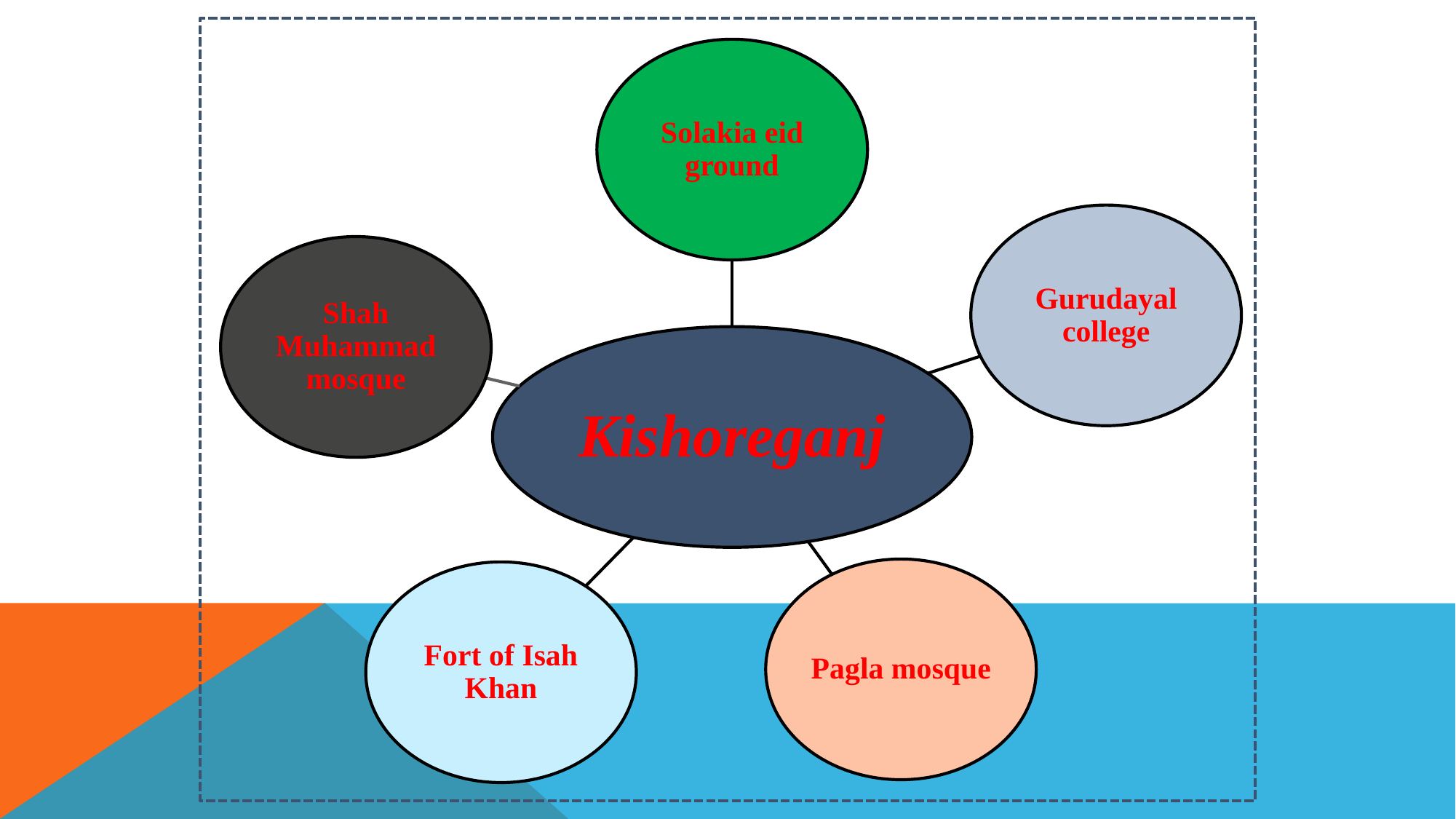

Kishoreganj

Solakia eid ground

Gurudayal college

Pagla mosque

Fort of Isah Khan

Shah Muhammad mosque